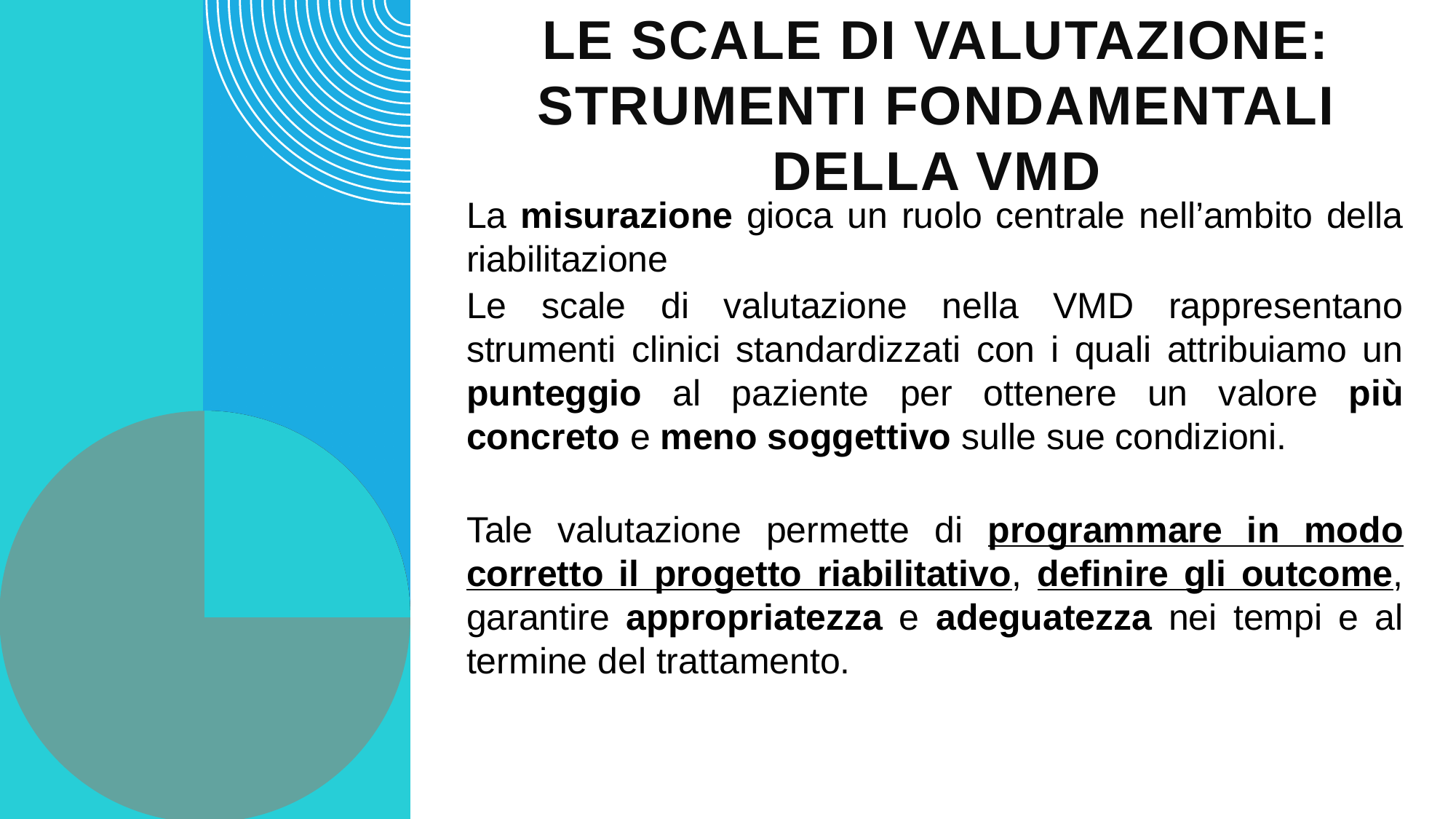

# Le scale di valutazione: strumenti fondamentali della VMD
La misurazione gioca un ruolo centrale nell’ambito della riabilitazione
Le scale di valutazione nella VMD rappresentano strumenti clinici standardizzati con i quali attribuiamo un punteggio al paziente per ottenere un valore più concreto e meno soggettivo sulle sue condizioni.

Tale valutazione permette di programmare in modo corretto il progetto riabilitativo, definire gli outcome, garantire appropriatezza e adeguatezza nei tempi e al termine del trattamento.